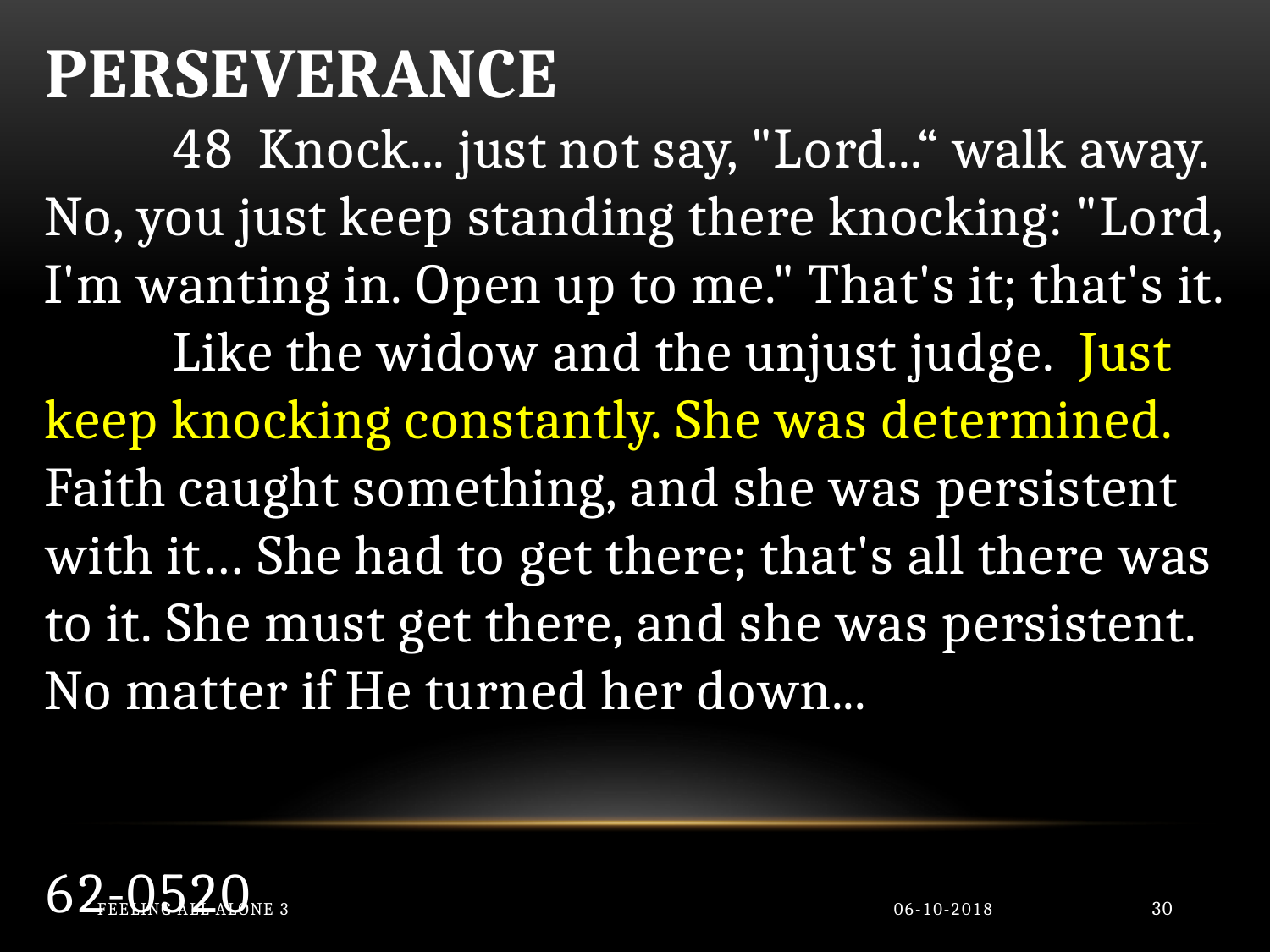

PERSEVERANCE
	48  Knock... just not say, "Lord...“ walk away. No, you just keep standing there knocking: "Lord, I'm wanting in. Open up to me." That's it; that's it. 	Like the widow and the unjust judge.  Just keep knocking constantly. She was determined. Faith caught something, and she was persistent with it… She had to get there; that's all there was to it. She must get there, and she was persistent. No matter if He turned her down...																					 62-0520
Feeling All Alone 3
06-10-2018
30